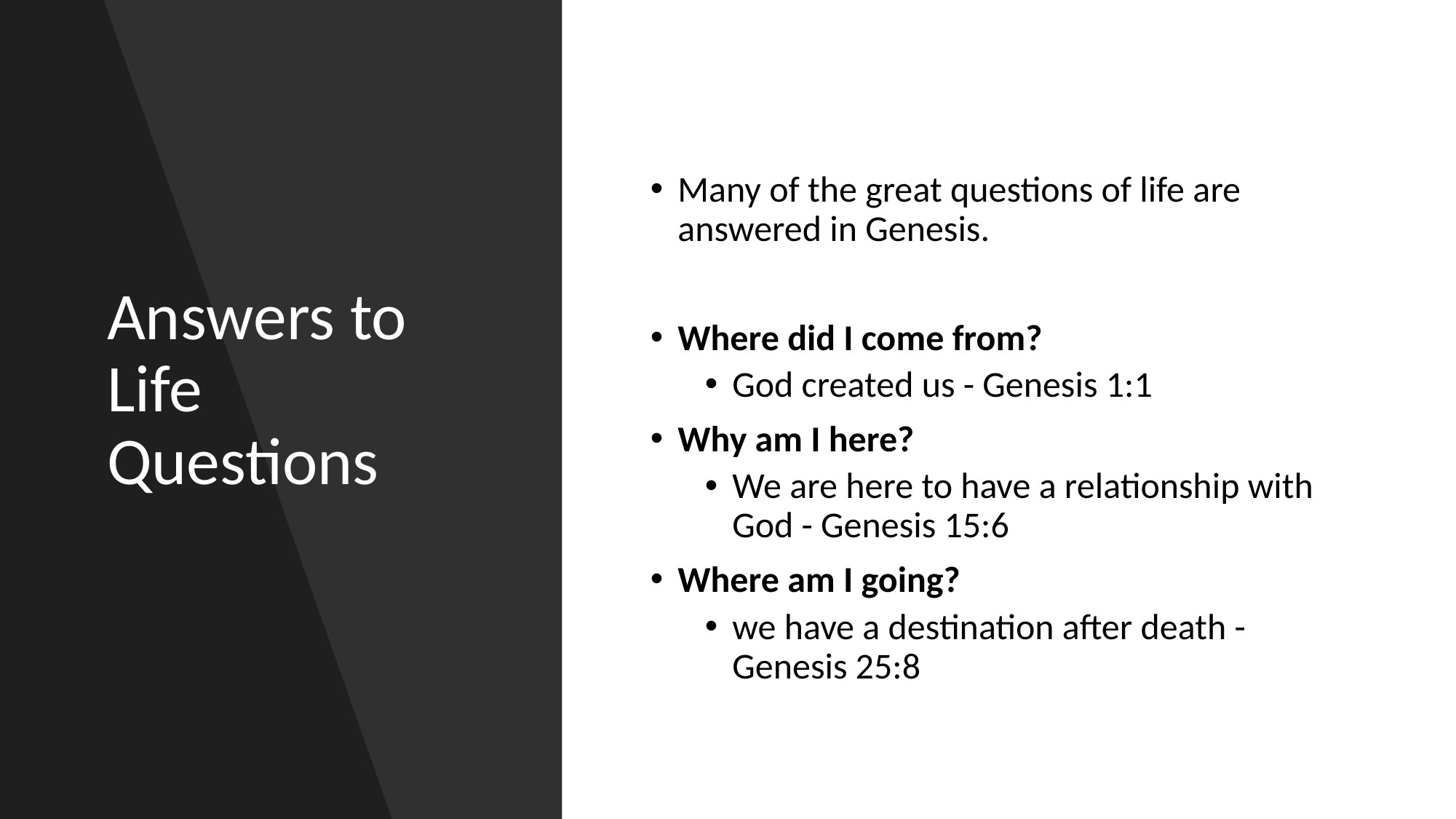

# Answers to Life Questions
Many of the great questions of life are answered in Genesis.

Where did I come from?
God created us - Genesis 1:1
Why am I here?
We are here to have a relationship with God - Genesis 15:6
Where am I going?
we have a destination after death - Genesis 25:8